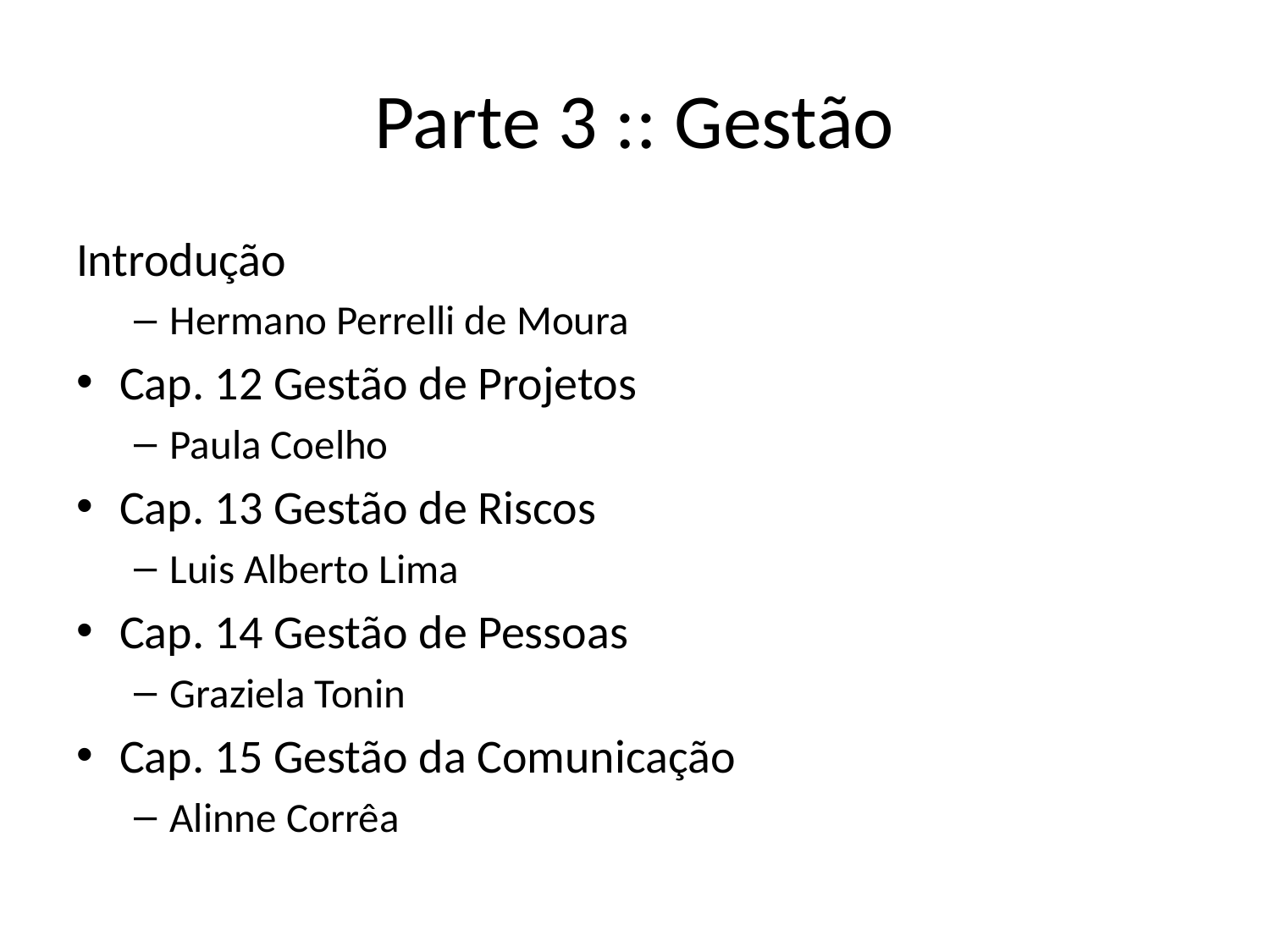

# Parte 3 :: Gestão
Introdução
Hermano Perrelli de Moura
Cap. 12 Gestão de Projetos
Paula Coelho
Cap. 13 Gestão de Riscos
Luis Alberto Lima
Cap. 14 Gestão de Pessoas
Graziela Tonin
Cap. 15 Gestão da Comunicação
Alinne Corrêa